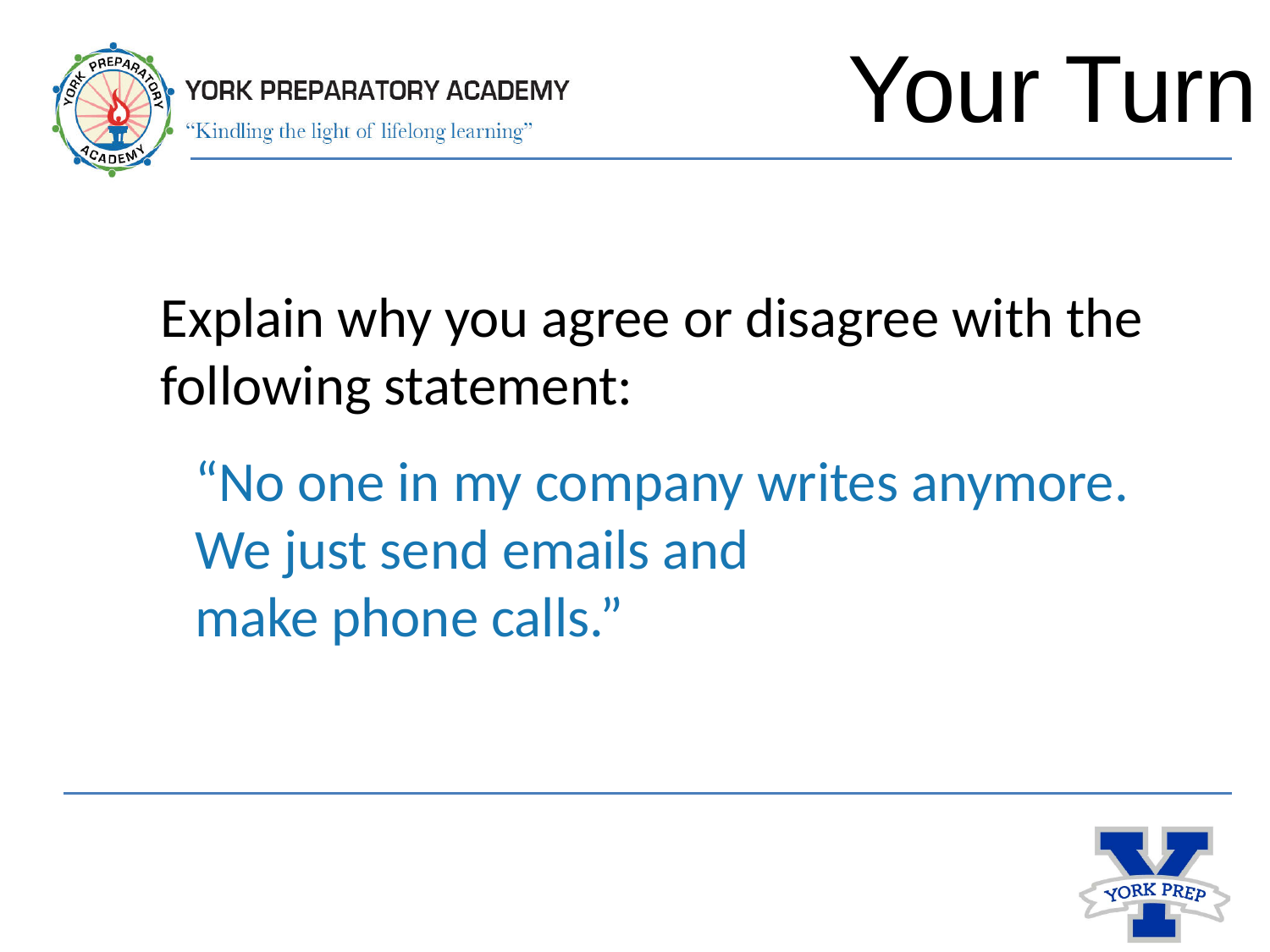

# Your Turn
	Explain why you agree or disagree with the following statement:
“No one in my company writes anymore. We just send emails and
make phone calls.”